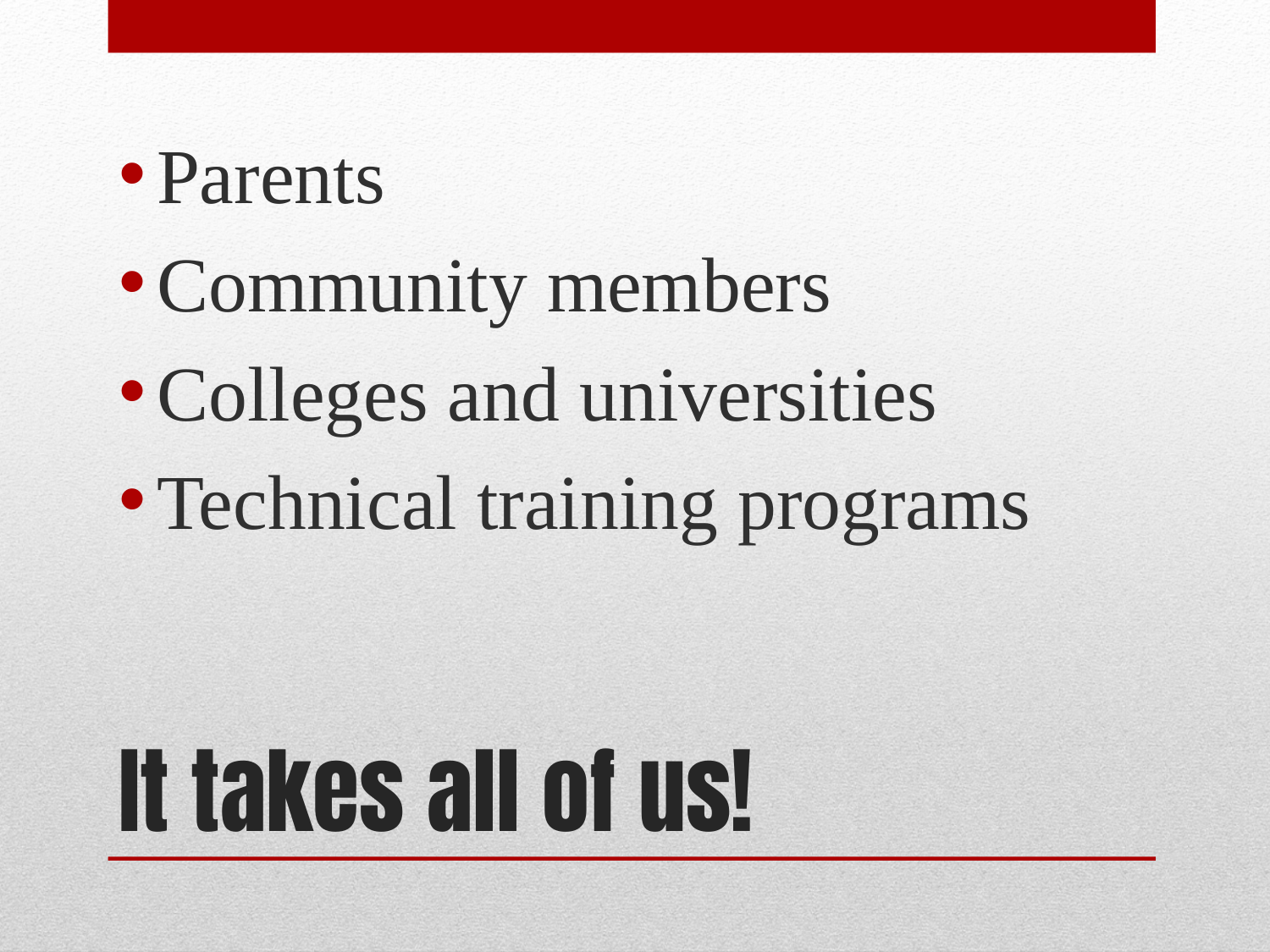

Parents
Community members
Colleges and universities
Technical training programs

# It takes all of us!